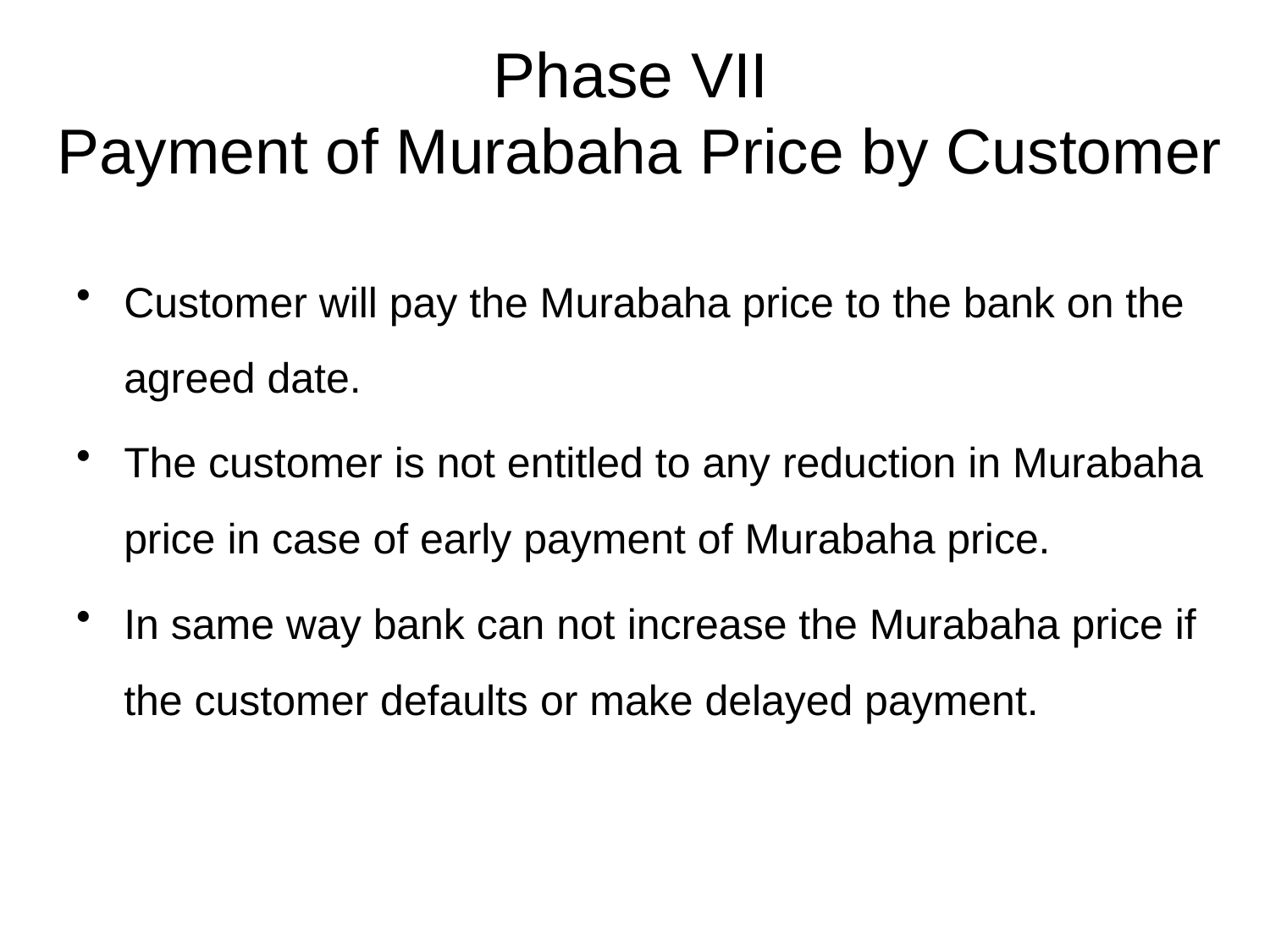

# Phase VII Payment of Murabaha Price by Customer
Customer will pay the Murabaha price to the bank on the agreed date.
The customer is not entitled to any reduction in Murabaha price in case of early payment of Murabaha price.
In same way bank can not increase the Murabaha price if the customer defaults or make delayed payment.